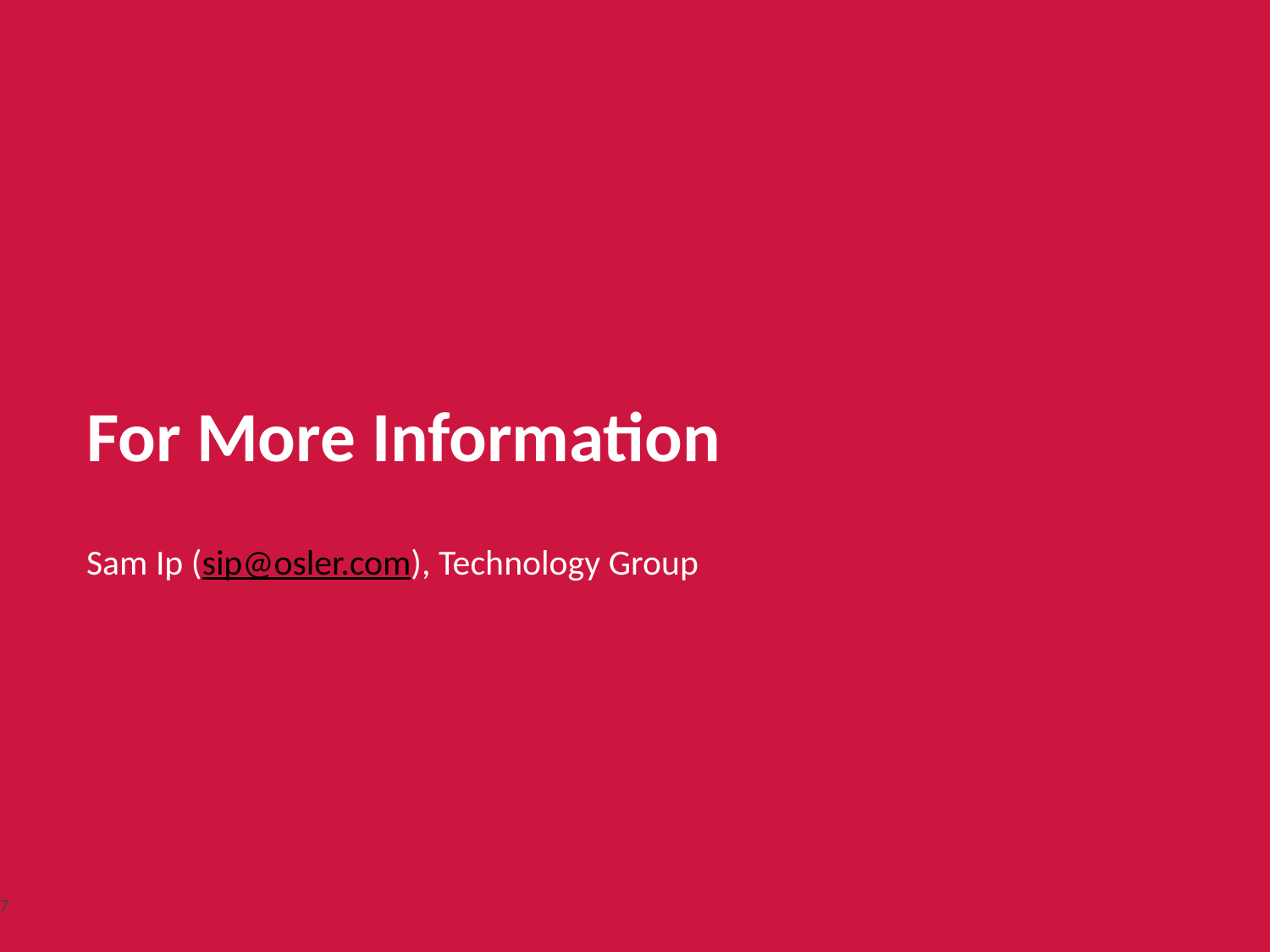

# For More Information Sam Ip (sip@osler.com), Technology Group
7